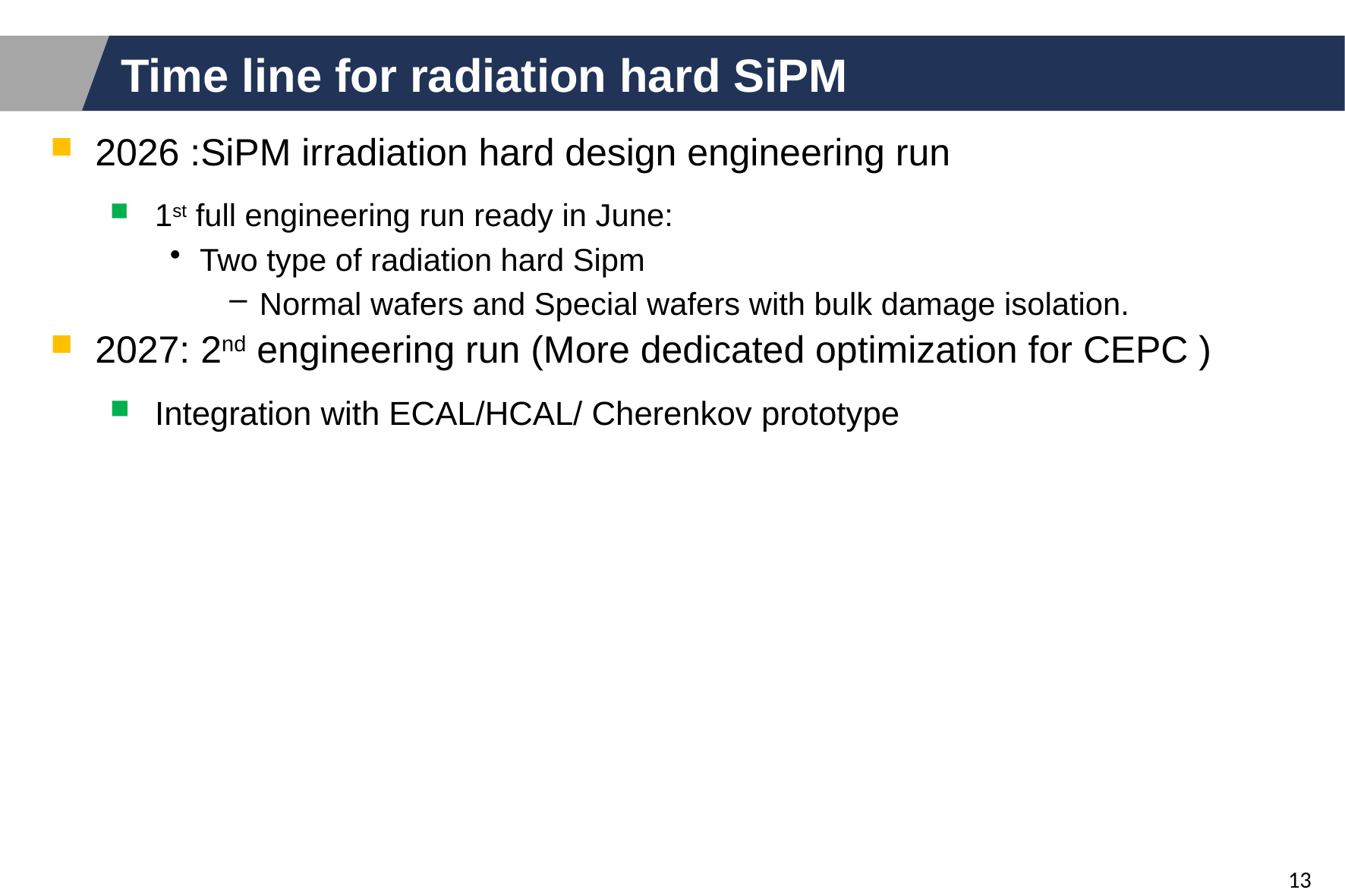

# Time line for radiation hard SiPM
2026 :SiPM irradiation hard design engineering run
1st full engineering run ready in June:
Two type of radiation hard Sipm
Normal wafers and Special wafers with bulk damage isolation.
2027: 2nd engineering run (More dedicated optimization for CEPC )
Integration with ECAL/HCAL/ Cherenkov prototype